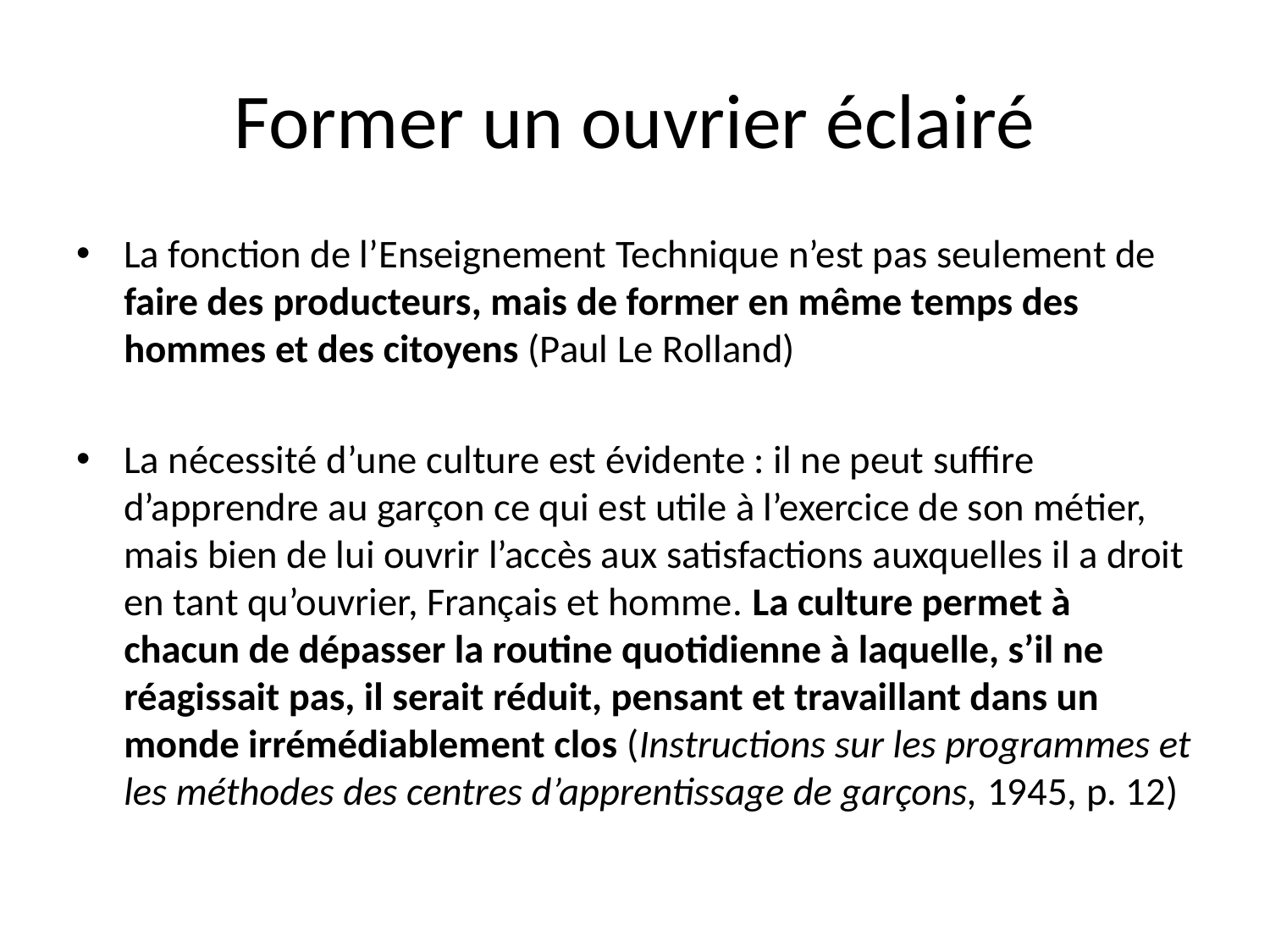

# Former un ouvrier éclairé
La fonction de l’Enseignement Technique n’est pas seulement de faire des producteurs, mais de former en même temps des hommes et des citoyens (Paul Le Rolland)

La nécessité d’une culture est évidente : il ne peut suffire d’apprendre au garçon ce qui est utile à l’exercice de son métier, mais bien de lui ouvrir l’accès aux satisfactions auxquelles il a droit en tant qu’ouvrier, Français et homme. La culture permet à chacun de dépasser la routine quotidienne à laquelle, s’il ne réagissait pas, il serait réduit, pensant et travaillant dans un monde irrémédiablement clos (Instructions sur les programmes et les méthodes des centres d’apprentissage de garçons, 1945, p. 12)